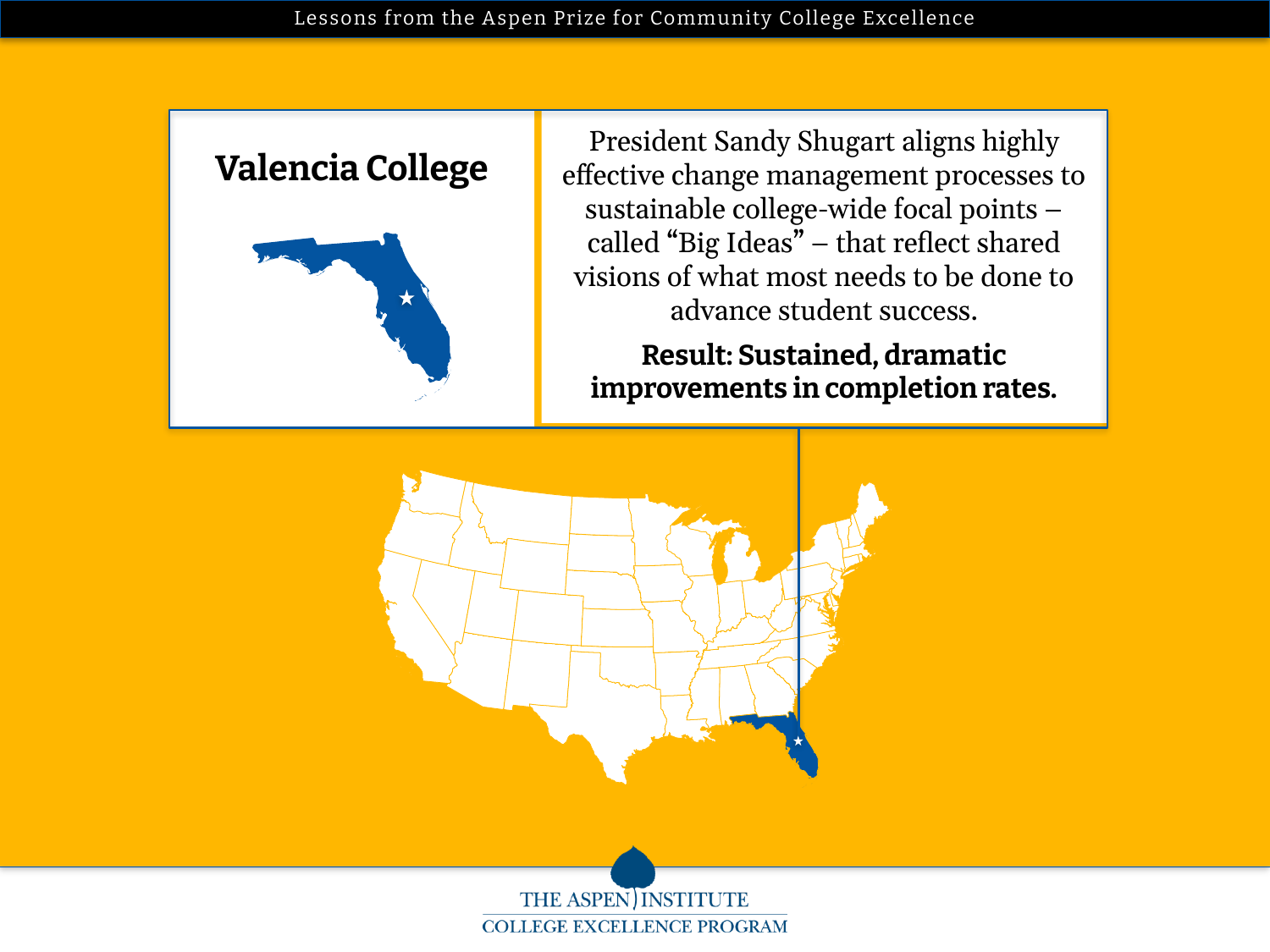

Valencia College
President Sandy Shugart aligns highly effective change management processes to sustainable college-wide focal points – called “Big Ideas” – that reflect shared visions of what most needs to be done to advance student success.
Result: Sustained, dramatic improvements in completion rates.